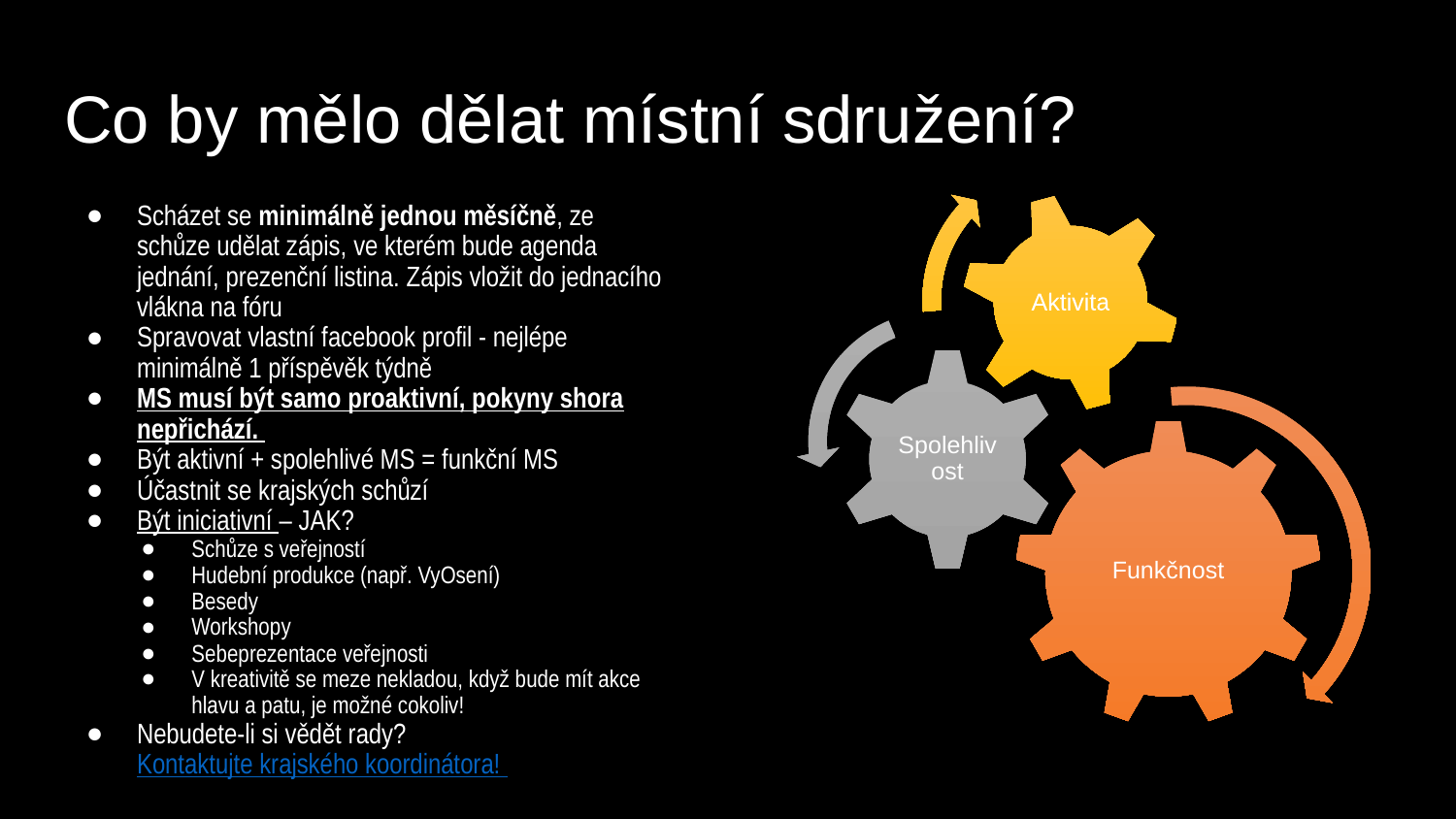

# Co by mělo dělat místní sdružení?
Funkčnost
Spolehlivost
Aktivita
Scházet se minimálně jednou měsíčně, ze schůze udělat zápis, ve kterém bude agenda jednání, prezenční listina. Zápis vložit do jednacího vlákna na fóru
Spravovat vlastní facebook profil - nejlépe minimálně 1 příspěvěk týdně
MS musí být samo proaktivní, pokyny shora nepřichází.
Být aktivní + spolehlivé MS = funkční MS
Účastnit se krajských schůzí
Být iniciativní – JAK?
Schůze s veřejností
Hudební produkce (např. VyOsení)
Besedy
Workshopy
Sebeprezentace veřejnosti
V kreativitě se meze nekladou, když bude mít akce hlavu a patu, je možné cokoliv!
Nebudete-li si vědět rady? Kontaktujte krajského koordinátora!